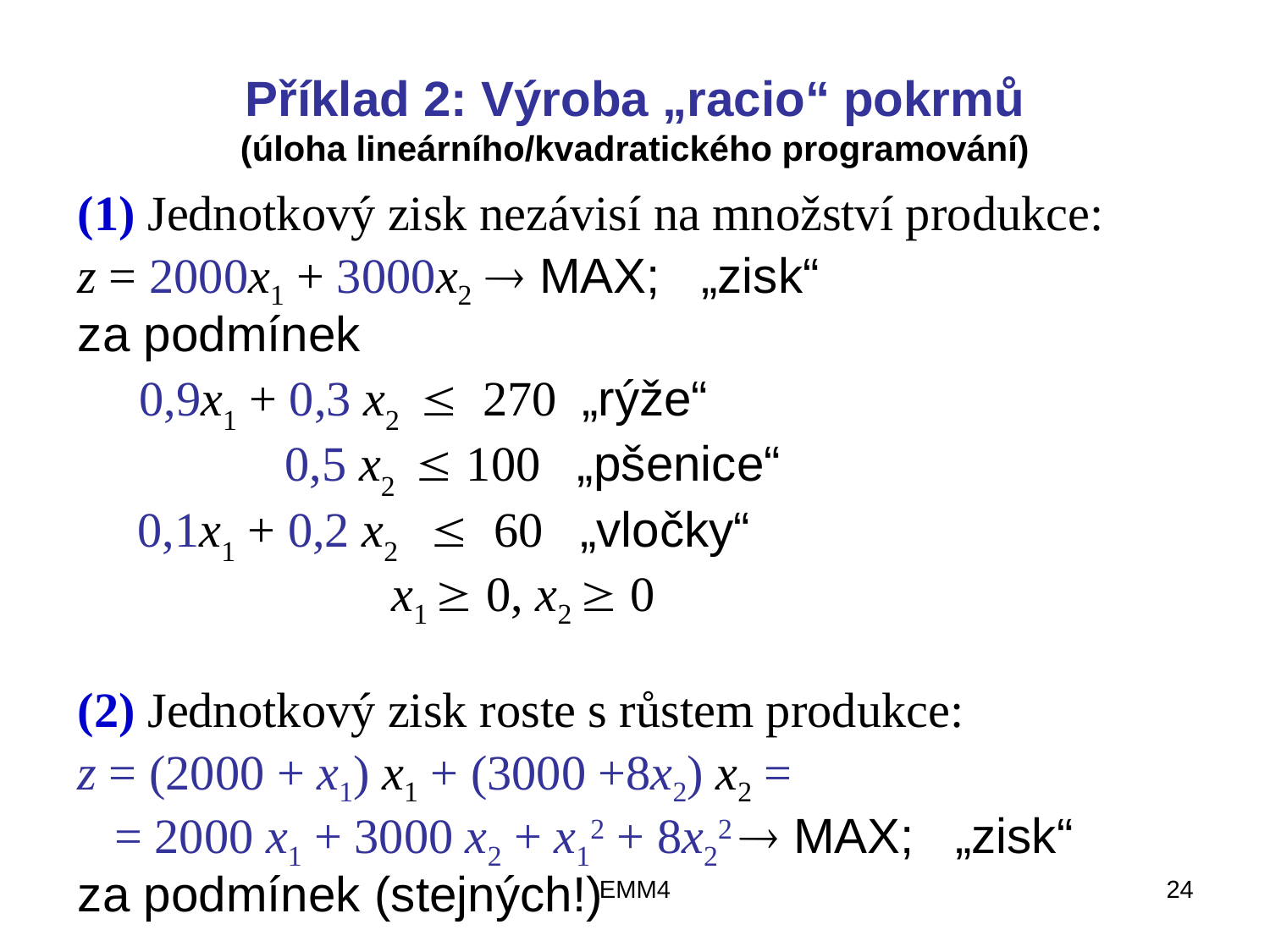

# Příklad 2: Výroba „racio“ pokrmů (úloha lineárního/kvadratického programování)
(1) Jednotkový zisk nezávisí na množství produkce:
z = 2000x1 + 3000x2 → MAX;   „zisk“
za podmínek
	 0,9x1 + 0,3 x2  ≤  270  „rýže“
	             0,5 x2  ≤ 100   „pšenice“
	 0,1x1 + 0,2 x2   ≤  60   „vločky“
 			 x1 ≥ 0, x2 ≥ 0

(2) Jednotkový zisk roste s růstem produkce:
z = (2000 + x1) x1 + (3000 +8x2) x2 =
   = 2000 x1 + 3000 x2 + x12 + 8x22 → MAX;   „zisk“
za podmínek (stejných!)

EMM4
24